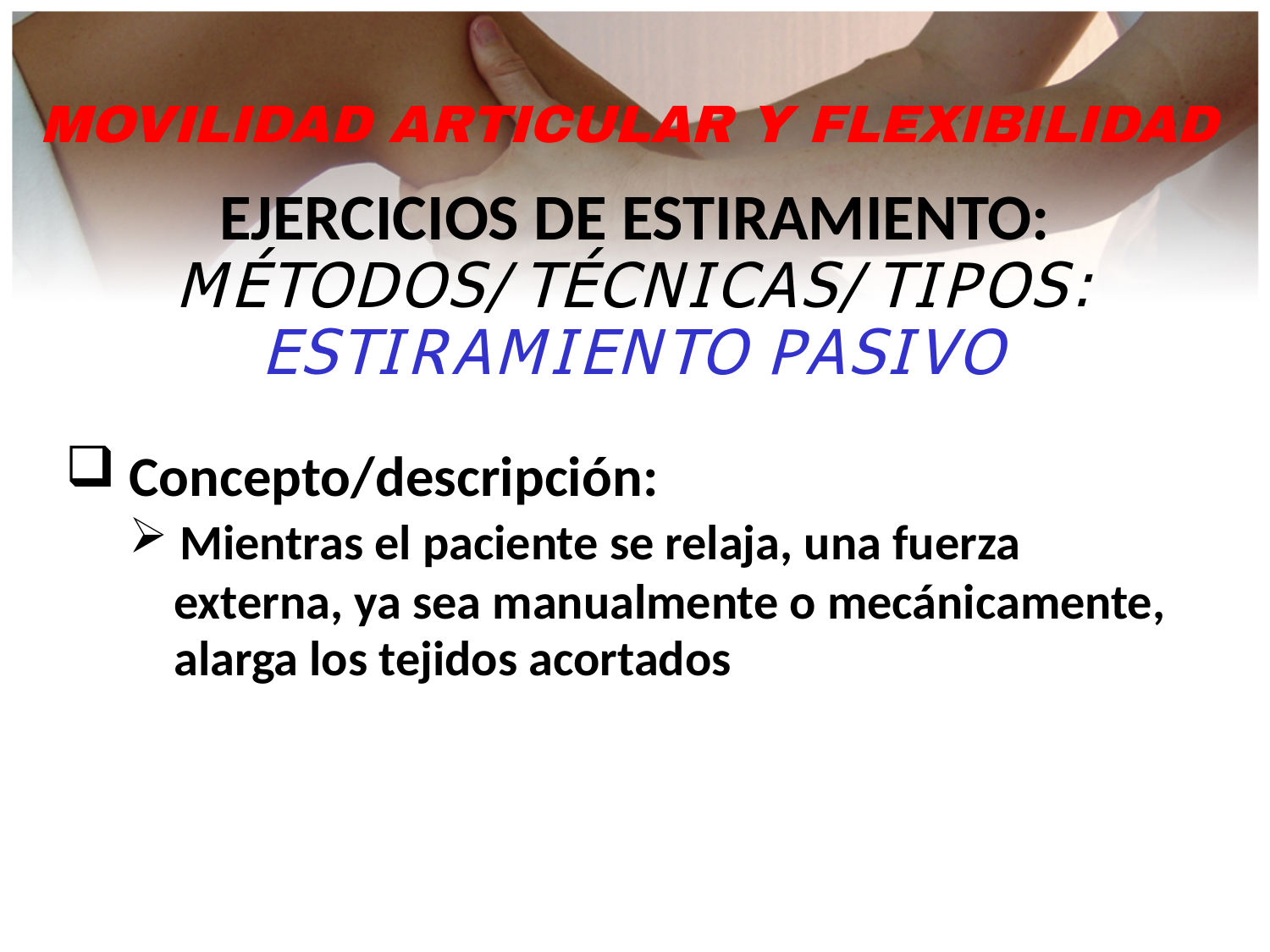

MOVILIDAD ARTICULAR Y FLEXIBILIDAD
EJERCICIOS DE ESTIRAMIENTO:
MÉTODOS/TÉCNICAS/TIPOS:
ESTIRAMIENTO PASIVO
 Concepto/descripción:
 Mientras el paciente se relaja, una fuerza
    externa, ya sea manualmente o mecánicamente,
    alarga los tejidos acortados